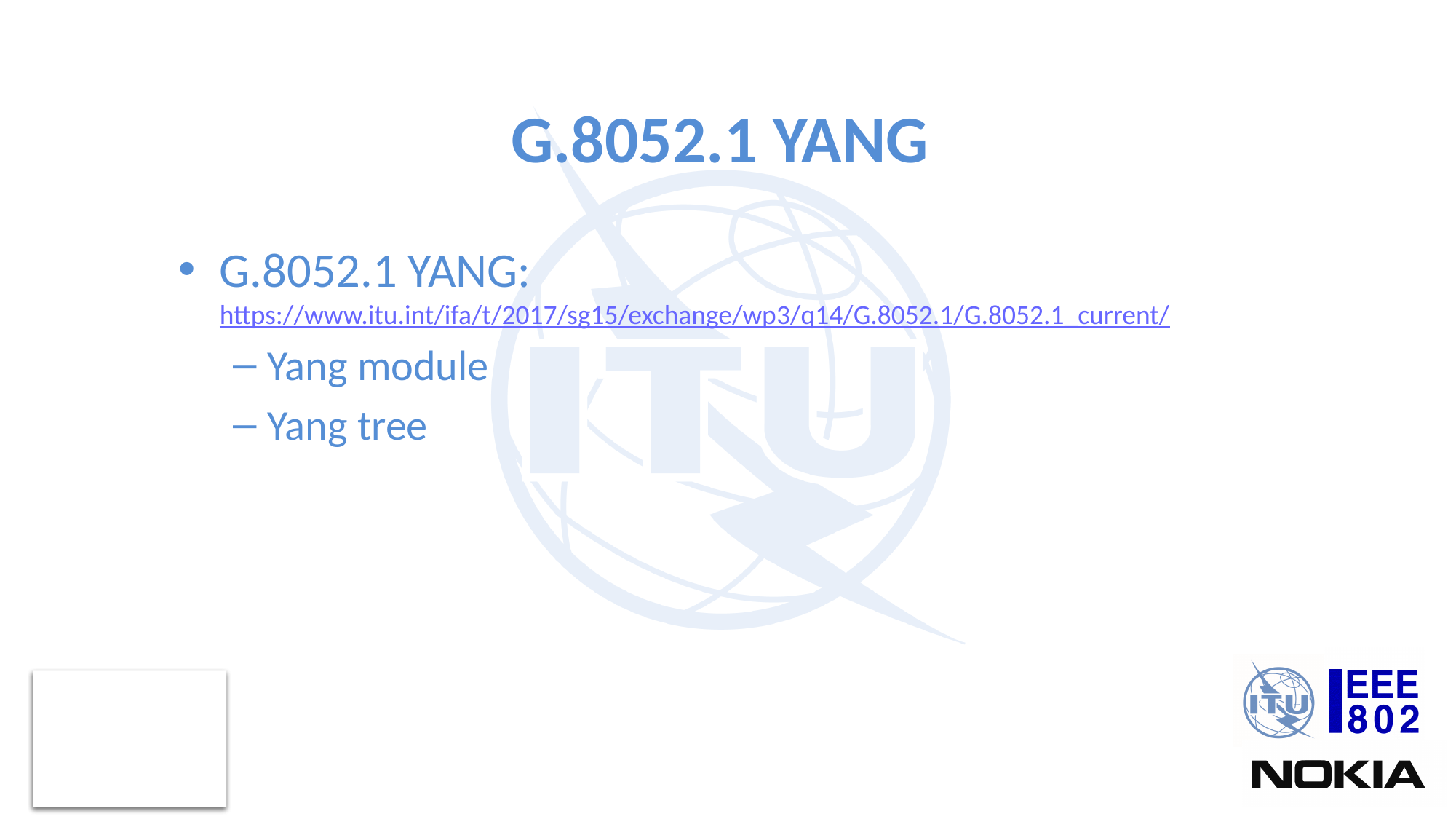

# G.8052.1 YANG
G.8052.1 YANG: https://www.itu.int/ifa/t/2017/sg15/exchange/wp3/q14/G.8052.1/G.8052.1_current/
Yang module
Yang tree